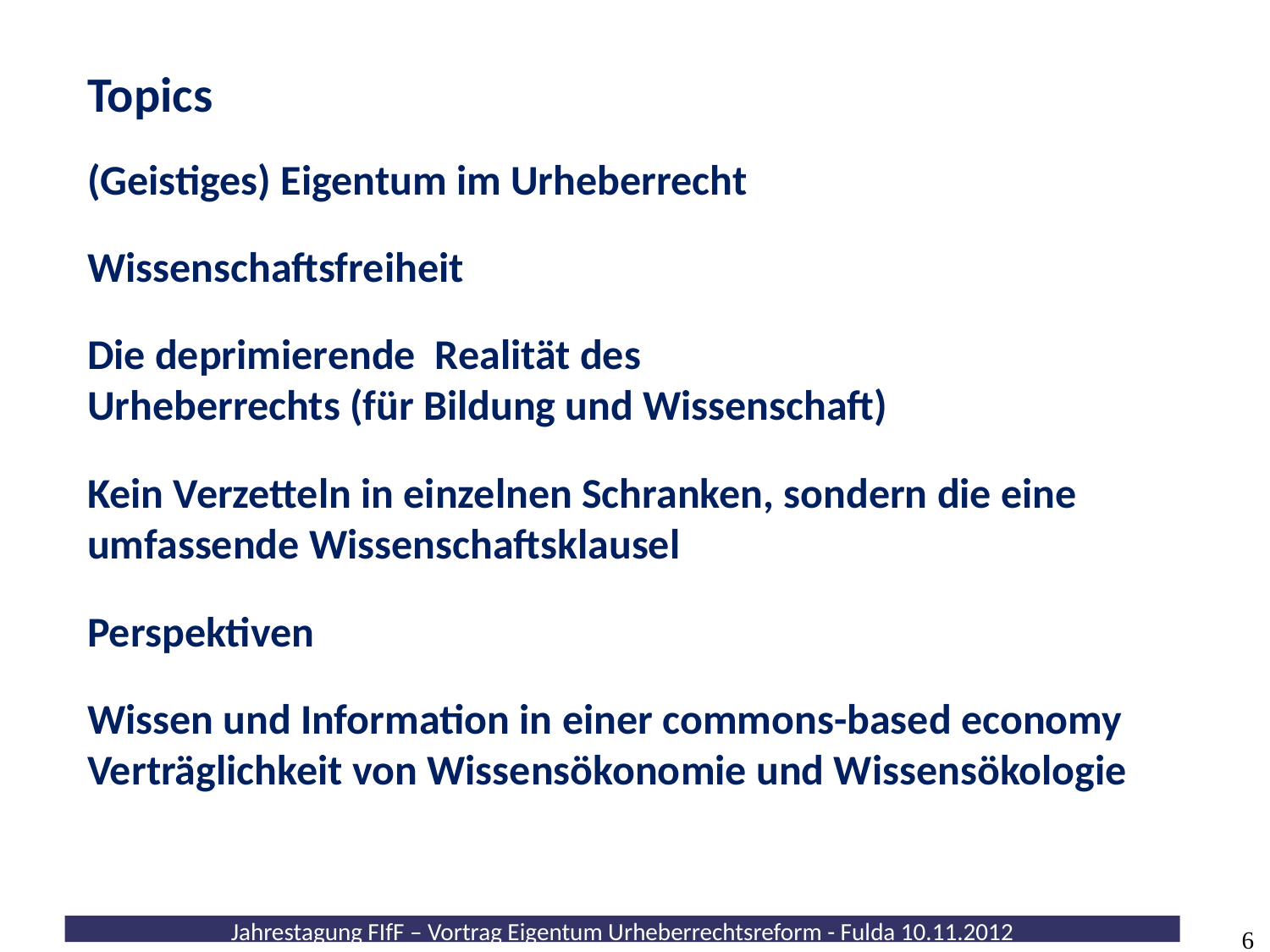

Topics
(Geistiges) Eigentum im Urheberrecht
Wissenschaftsfreiheit
Die deprimierende  Realität des Urheberrechts (für Bildung und Wissenschaft)
Kein Verzetteln in einzelnen Schranken, sondern die eine umfassende Wissenschaftsklausel
Perspektiven
Wissen und Information in einer commons-based economy
Verträglichkeit von Wissensökonomie und Wissensökologie